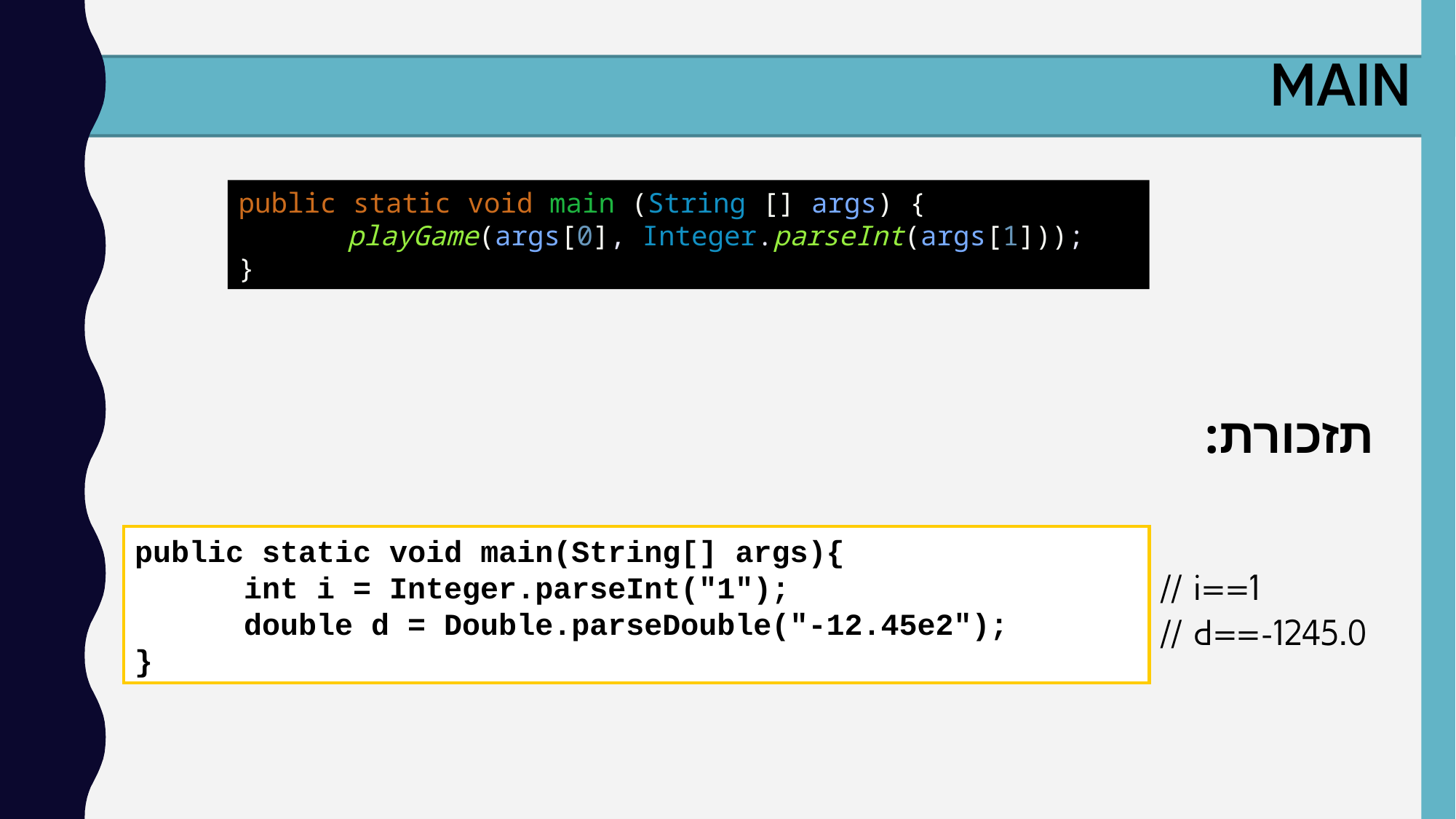

MAIN

public static void main (String [] args) {
	playGame(args[0], Integer.parseInt(args[1]));
}
תזכורת:

public static void main(String[] args){
	int i = Integer.parseInt("1");
	double d = Double.parseDouble("-12.45e2");
}
// i==1
// d==-1245.0